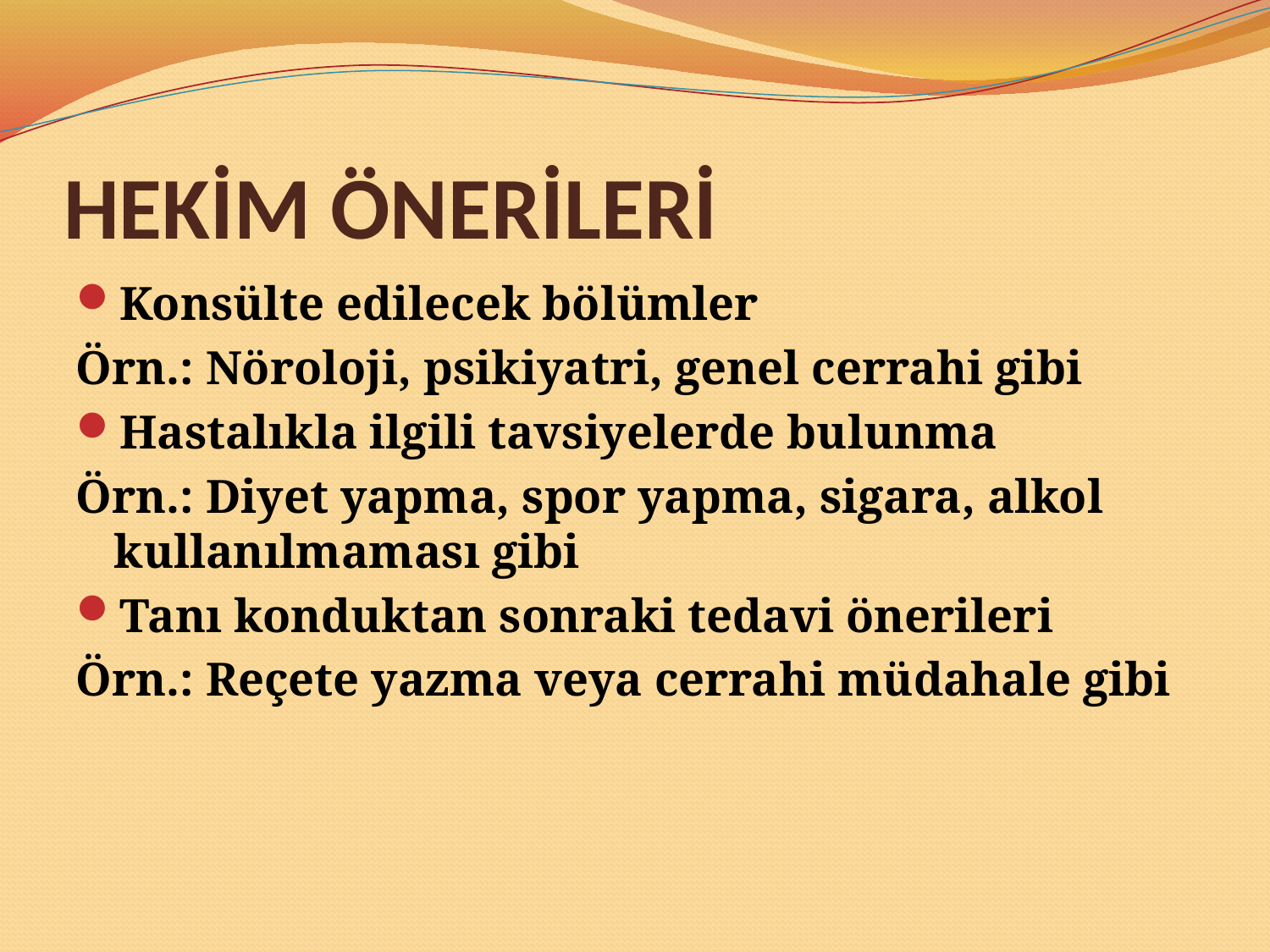

# HEKİM ÖNERİLERİ
Konsülte edilecek bölümler
Örn.: Nöroloji, psikiyatri, genel cerrahi gibi
Hastalıkla ilgili tavsiyelerde bulunma
Örn.: Diyet yapma, spor yapma, sigara, alkol kullanılmaması gibi
Tanı konduktan sonraki tedavi önerileri
Örn.: Reçete yazma veya cerrahi müdahale gibi